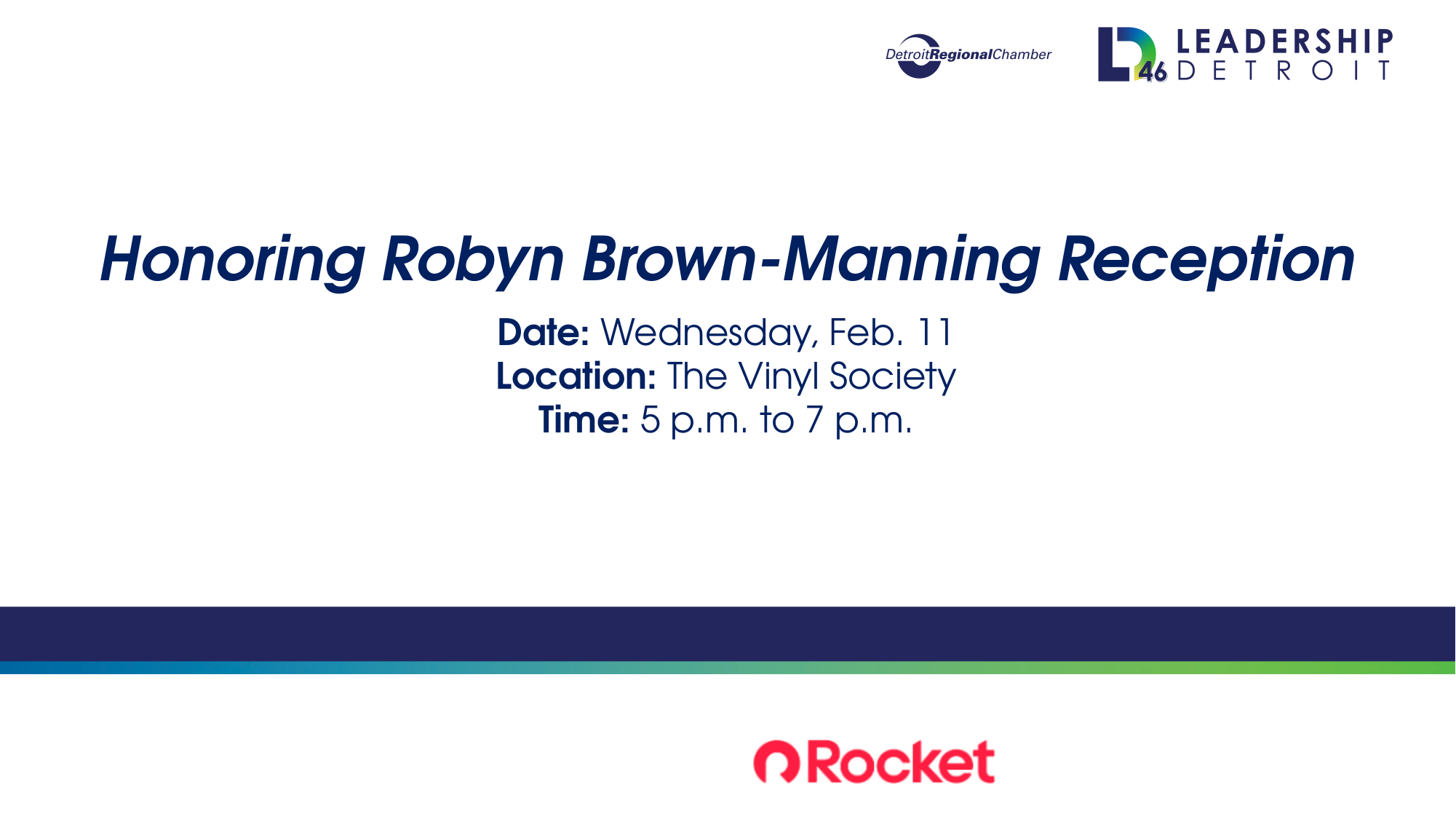

Honoring Robyn Brown-Manning Reception
Date: Wednesday, Feb. 11
Location: The Vinyl Society
Time: 5 p.m. to 7 p.m.